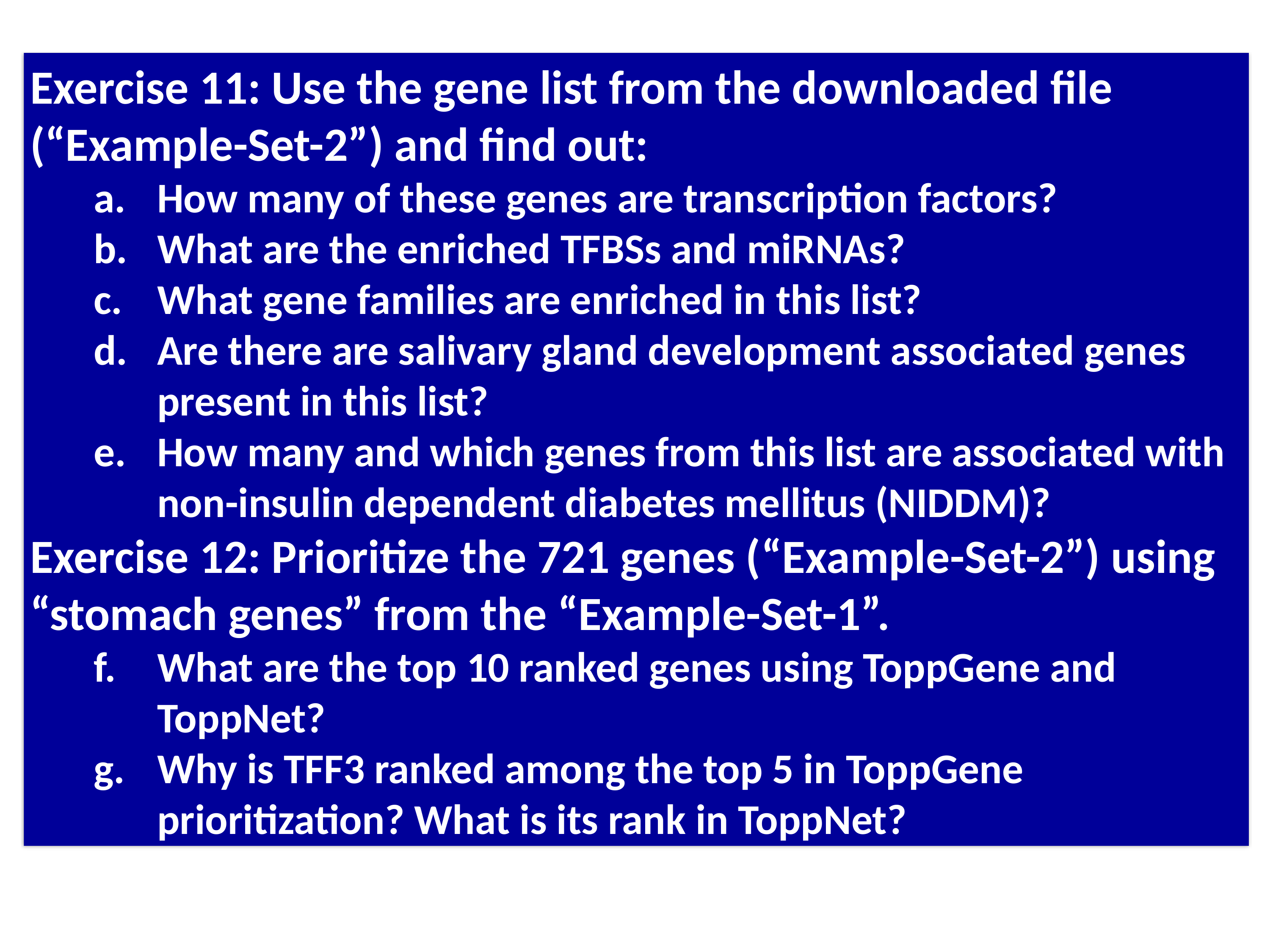

Exercise 11: Use the gene list from the downloaded file (“Example-Set-2”) and find out:
How many of these genes are transcription factors?
What are the enriched TFBSs and miRNAs?
What gene families are enriched in this list?
Are there are salivary gland development associated genes present in this list?
How many and which genes from this list are associated with non-insulin dependent diabetes mellitus (NIDDM)?
Exercise 12: Prioritize the 721 genes (“Example-Set-2”) using “stomach genes” from the “Example-Set-1”.
What are the top 10 ranked genes using ToppGene and ToppNet?
Why is TFF3 ranked among the top 5 in ToppGene prioritization? What is its rank in ToppNet?